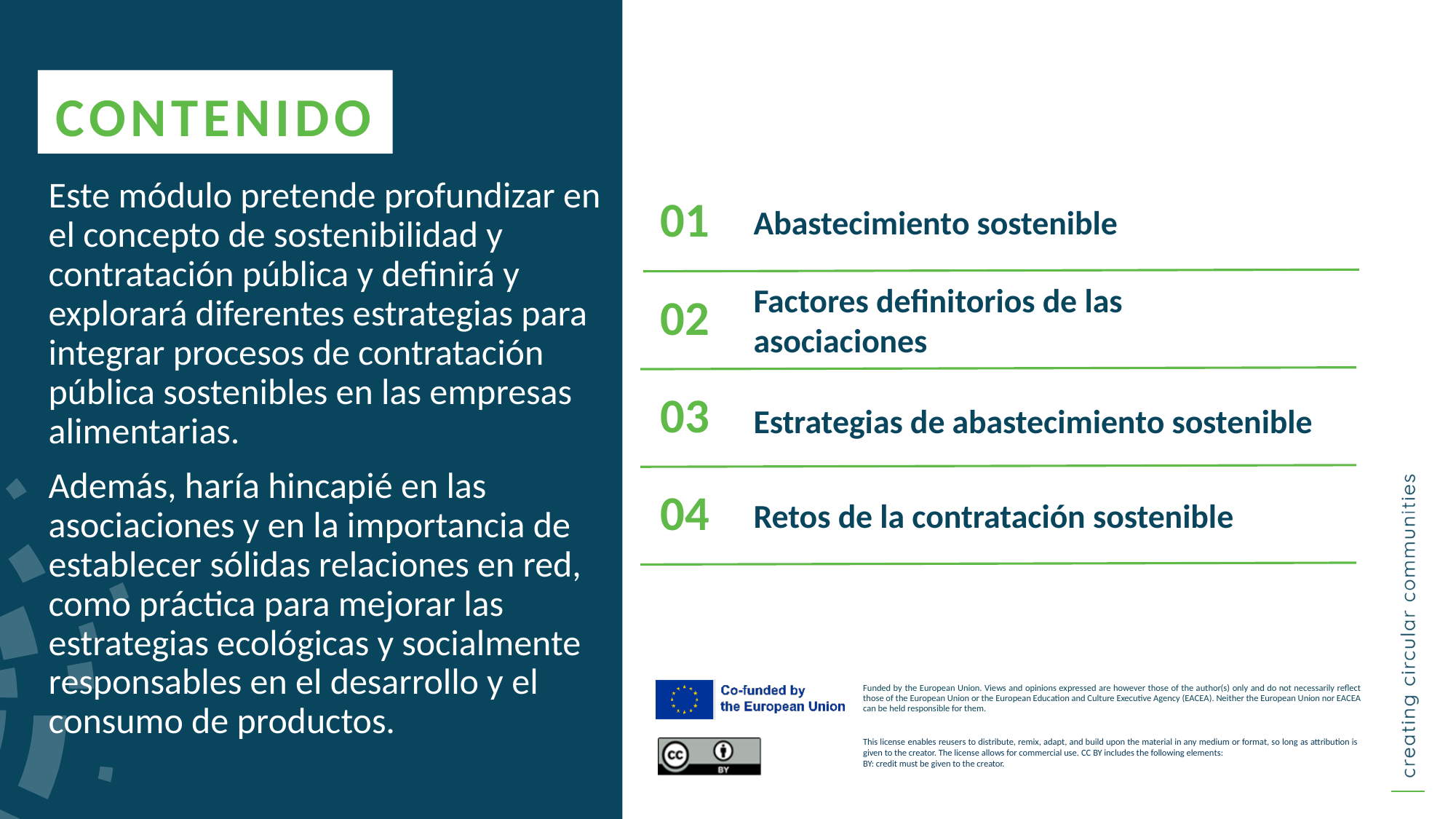

CONTENIDO
Este módulo pretende profundizar en el concepto de sostenibilidad y contratación pública y definirá y explorará diferentes estrategias para integrar procesos de contratación pública sostenibles en las empresas alimentarias.
Además, haría hincapié en las asociaciones y en la importancia de establecer sólidas relaciones en red, como práctica para mejorar las estrategias ecológicas y socialmente responsables en el desarrollo y el consumo de productos.

Abastecimiento sostenible
01
02
Factores definitorios de las asociaciones
Estrategias de abastecimiento sostenible
03
Retos de la contratación sostenible
04